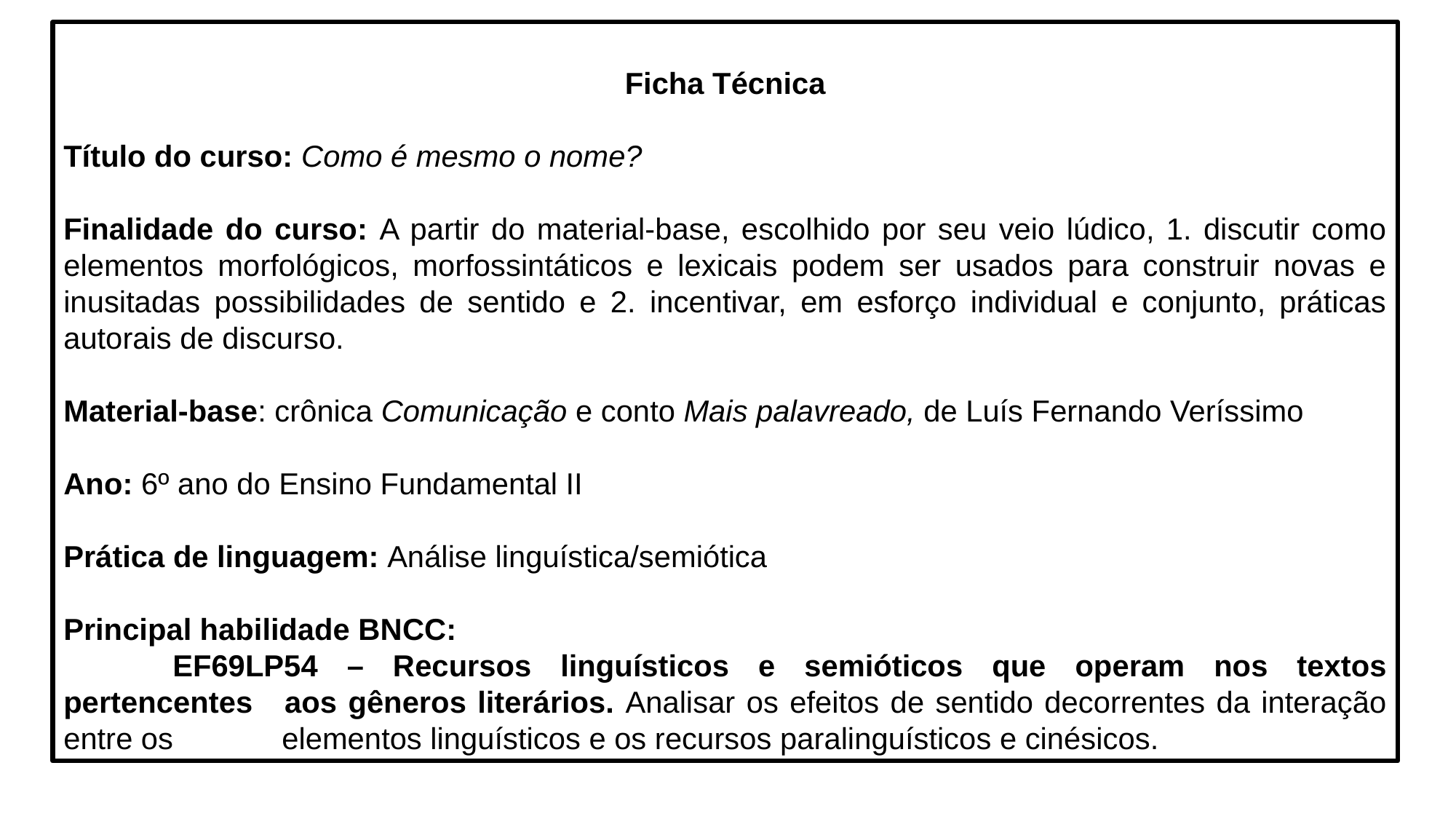

Ficha Técnica

Título do curso: Como é mesmo o nome?

Finalidade do curso: A partir do material-base, escolhido por seu veio lúdico, 1. discutir como elementos morfológicos, morfossintáticos e lexicais podem ser usados para construir novas e inusitadas possibilidades de sentido e 2. incentivar, em esforço individual e conjunto, práticas autorais de discurso.

Material-base: crônica Comunicação e conto Mais palavreado, de Luís Fernando Veríssimo

Ano: 6º ano do Ensino Fundamental II

Prática de linguagem: Análise linguística/semiótica

Principal habilidade BNCC:
	EF69LP54 – Recursos linguísticos e semióticos que operam nos textos pertencentes 	aos gêneros literários. Analisar os efeitos de sentido decorrentes da interação entre os 	elementos linguísticos e os recursos paralinguísticos e cinésicos.